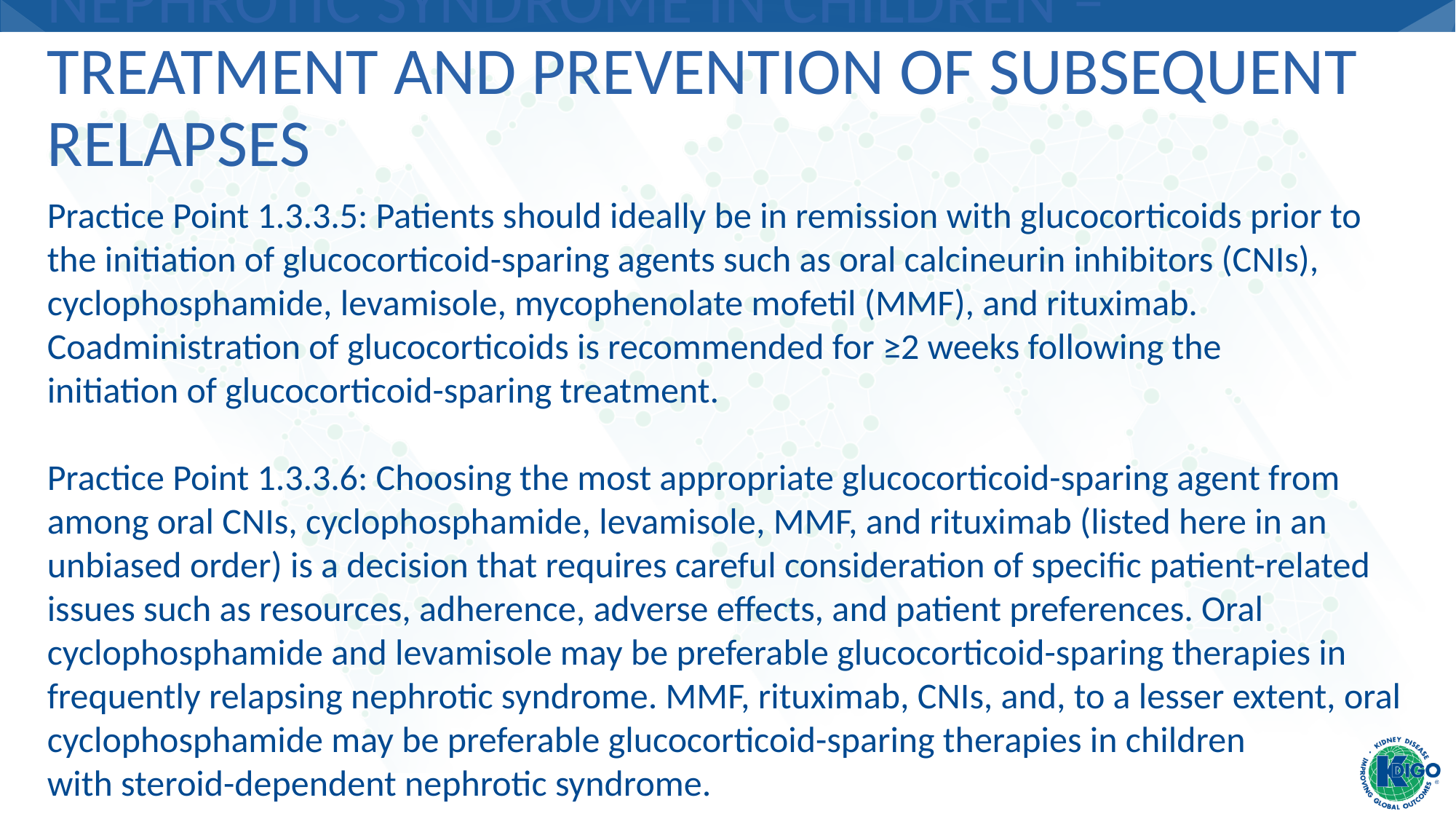

# Nephrotic Syndrome in Children – Treatment and Prevention of Subsequent Relapses
Practice Point 1.3.3.5: Patients should ideally be in remission with glucocorticoids prior to the initiation of glucocorticoid-sparing agents such as oral calcineurin inhibitors (CNIs), cyclophosphamide, levamisole, mycophenolate mofetil (MMF), and rituximab. Coadministration of glucocorticoids is recommended for ≥2 weeks following the
initiation of glucocorticoid-sparing treatment.

Practice Point 1.3.3.6: Choosing the most appropriate glucocorticoid-sparing agent from among oral CNIs, cyclophosphamide, levamisole, MMF, and rituximab (listed here in an unbiased order) is a decision that requires careful consideration of specific patient-related issues such as resources, adherence, adverse effects, and patient preferences. Oral cyclophosphamide and levamisole may be preferable glucocorticoid-sparing therapies in frequently relapsing nephrotic syndrome. MMF, rituximab, CNIs, and, to a lesser extent, oral cyclophosphamide may be preferable glucocorticoid-sparing therapies in children
with steroid-dependent nephrotic syndrome.